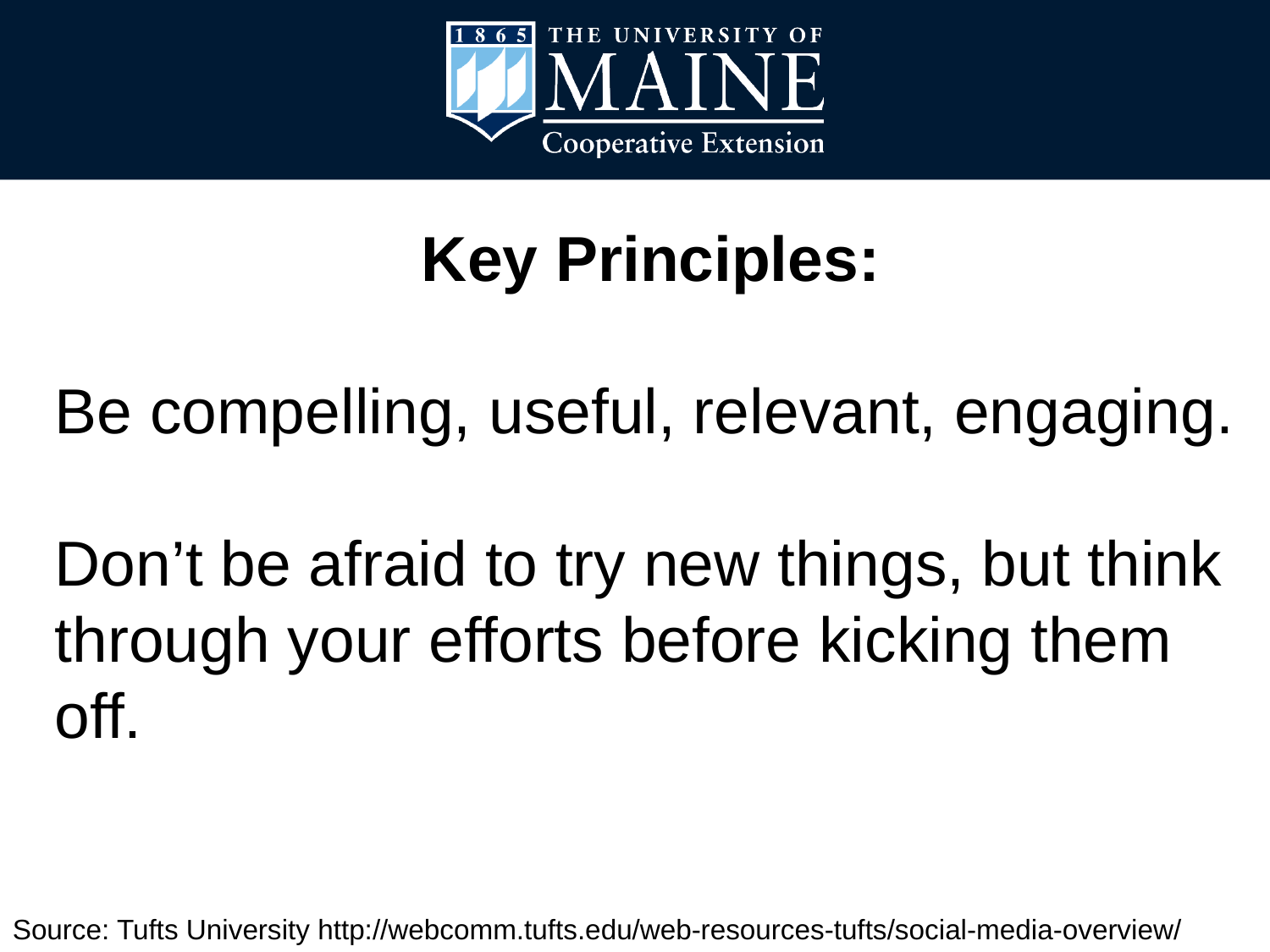

Key Principles:

Be compelling, useful, relevant, engaging.

Don’t be afraid to try new things, but think through your efforts before kicking them off.

Source: Tufts University http://webcomm.tufts.edu/web-resources-tufts/social-media-overview/